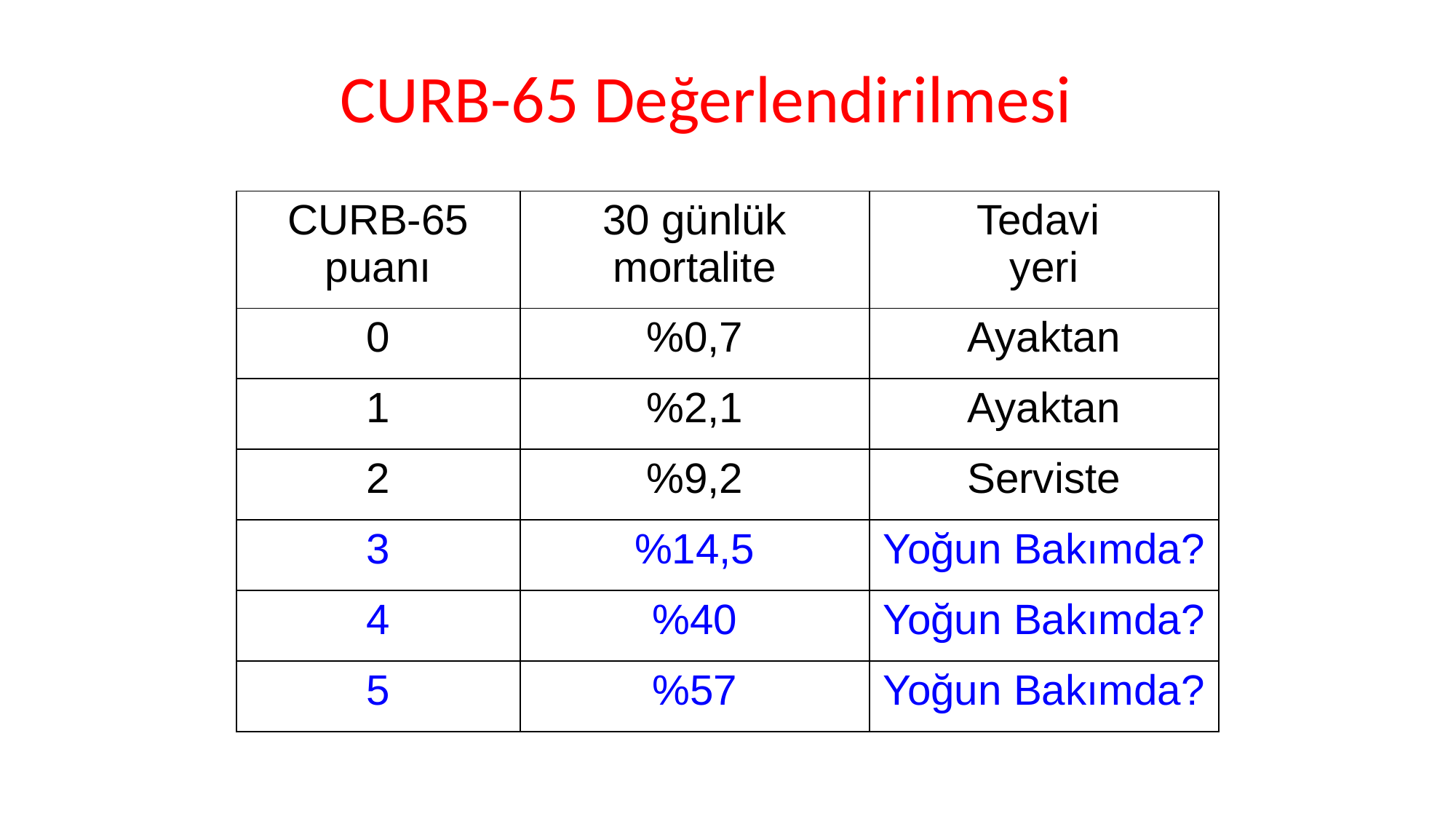

# CURB-65 Değerlendirilmesi
| CURB-65 puanı | 30 günlük mortalite | Tedavi yeri |
| --- | --- | --- |
| 0 | %0,7 | Ayaktan |
| 1 | %2,1 | Ayaktan |
| 2 | %9,2 | Serviste |
| 3 | %14,5 | Yoğun Bakımda? |
| 4 | %40 | Yoğun Bakımda? |
| 5 | %57 | Yoğun Bakımda? |